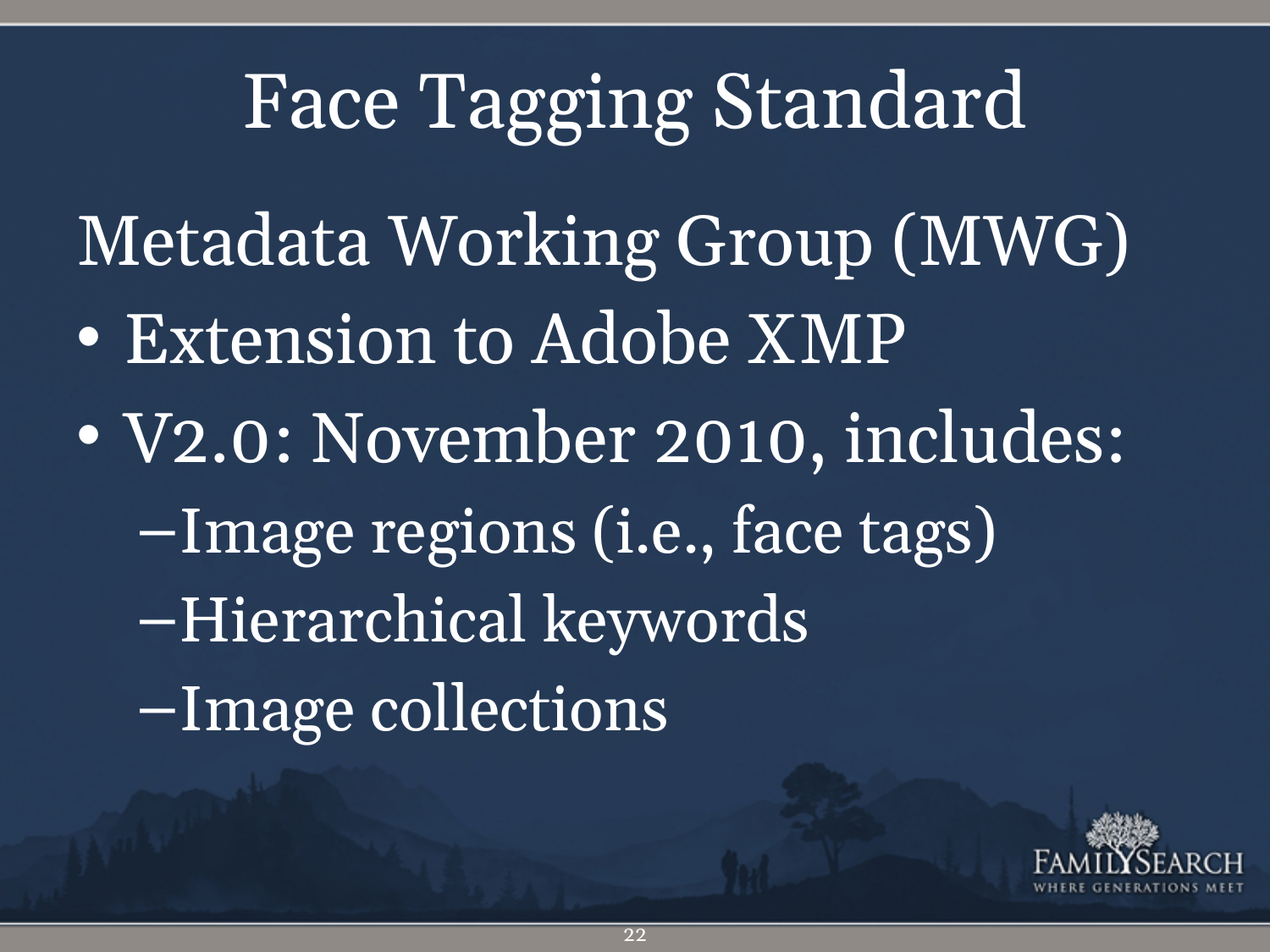

# Face Tagging Standard
Metadata Working Group (MWG)
Extension to Adobe XMP
V2.0: November 2010, includes:
Image regions (i.e., face tags)
Hierarchical keywords
Image collections

22